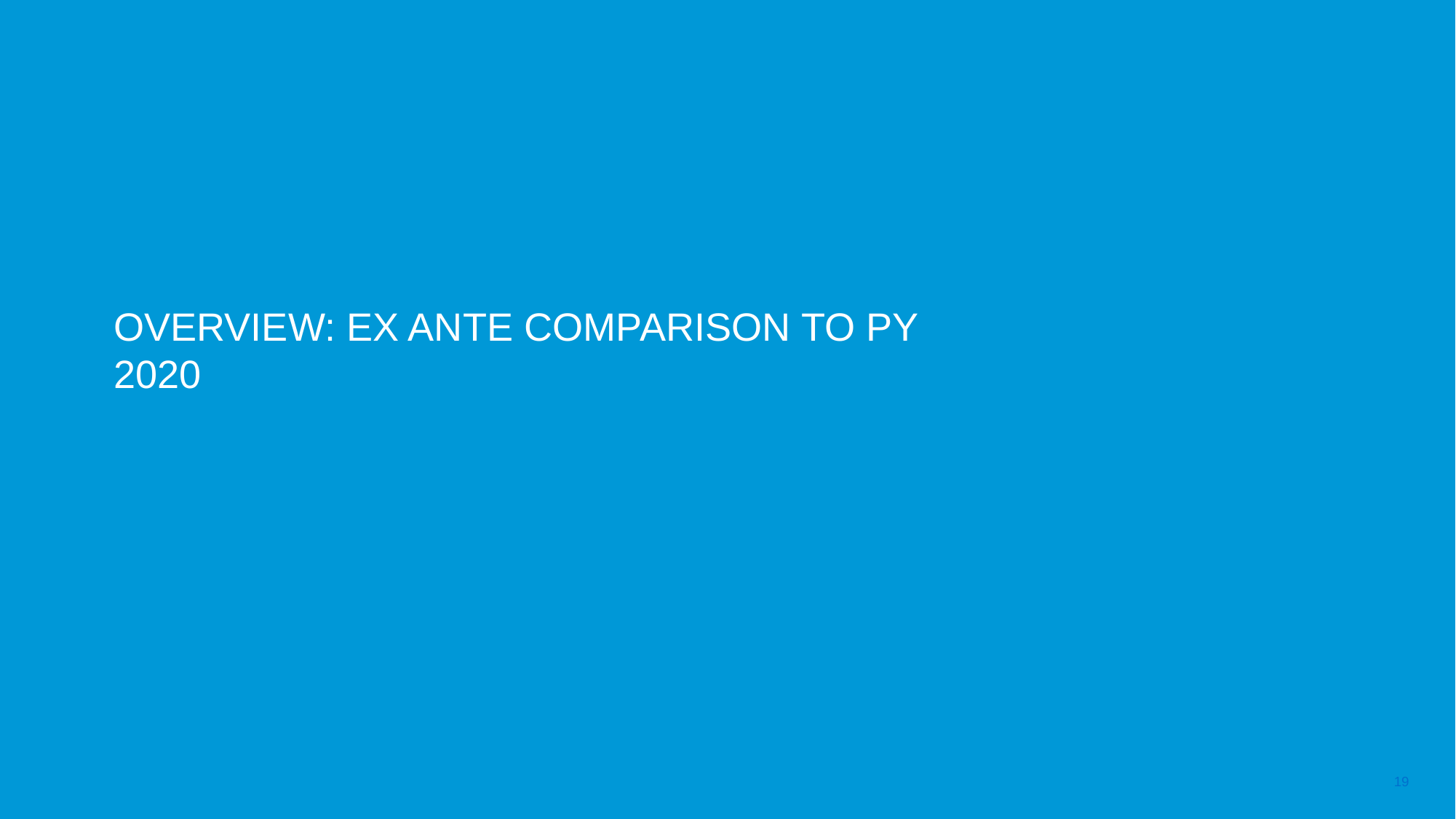

# Overview: ex ante comparison to PY 2020
19